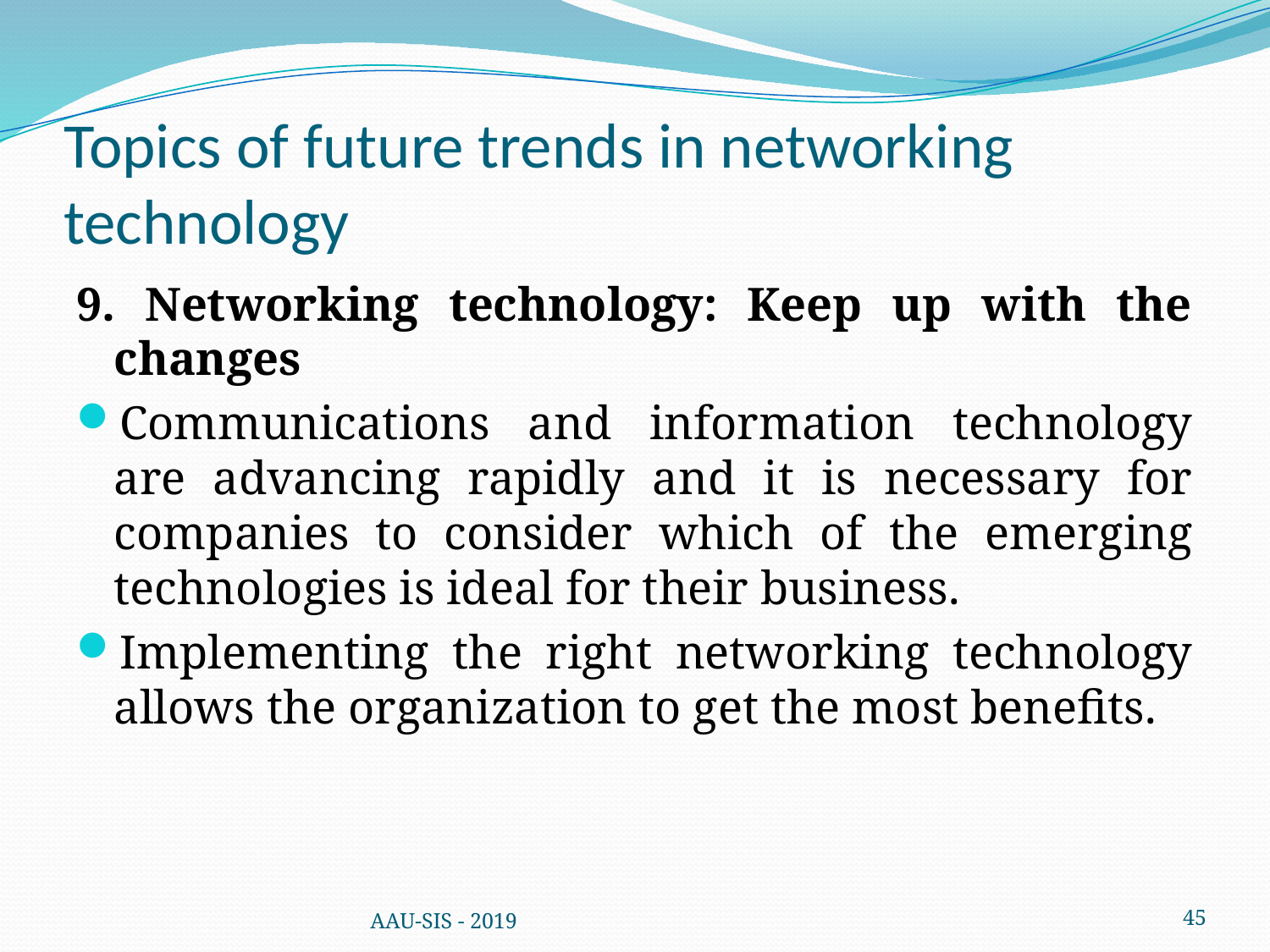

# Topics of future trends in networking technology
9. Networking technology: Keep up with the changes
Communications and information technology are advancing rapidly and it is necessary for companies to consider which of the emerging technologies is ideal for their business.
Implementing the right networking technology allows the organization to get the most benefits.
AAU-SIS - 2019
45